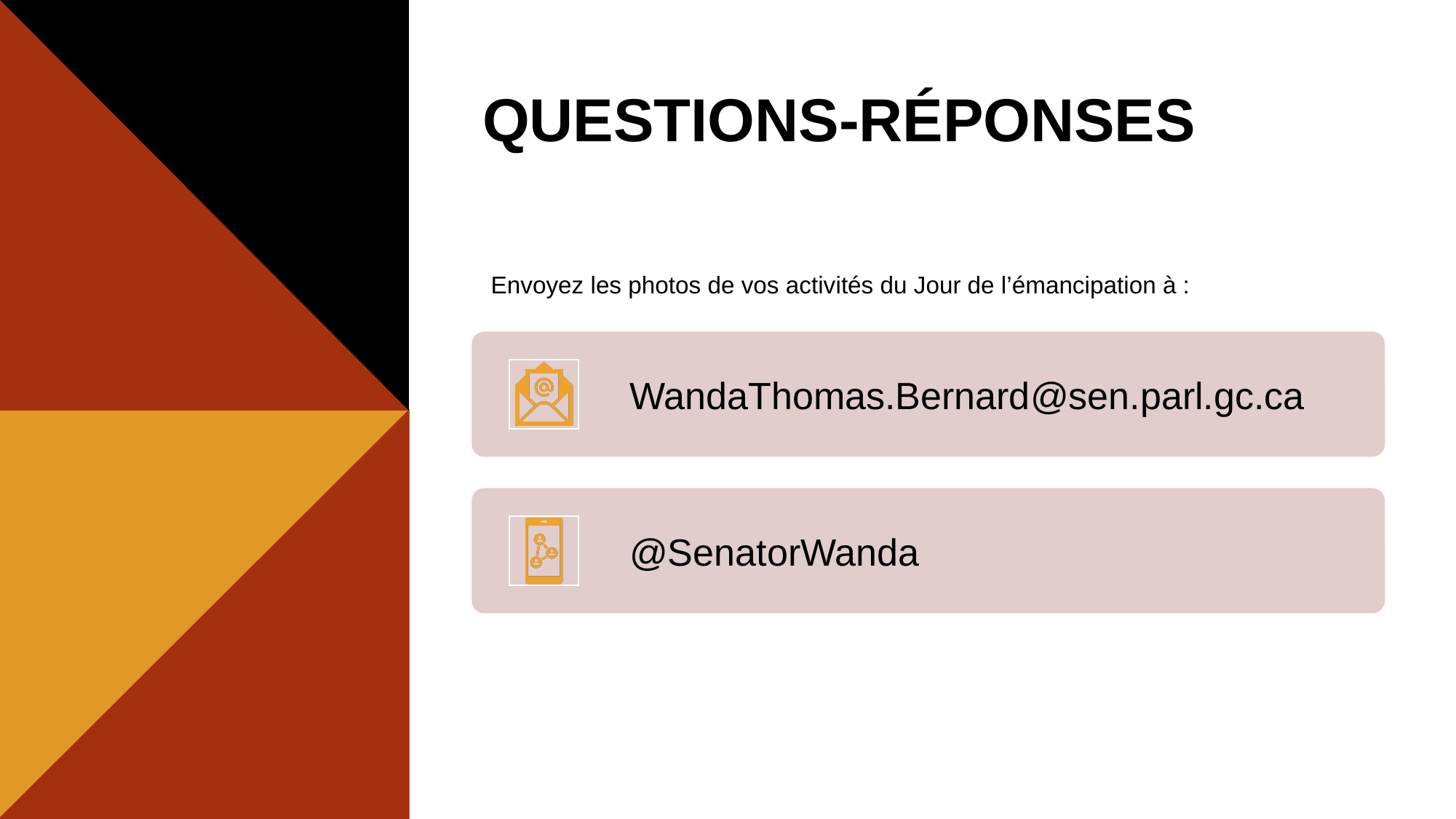

# Questions-réponses
WandaThomas.Bernard@sen.parl.gc.ca
@SenatorWanda
Envoyez les photos de vos activités du Jour de l’émancipation à :